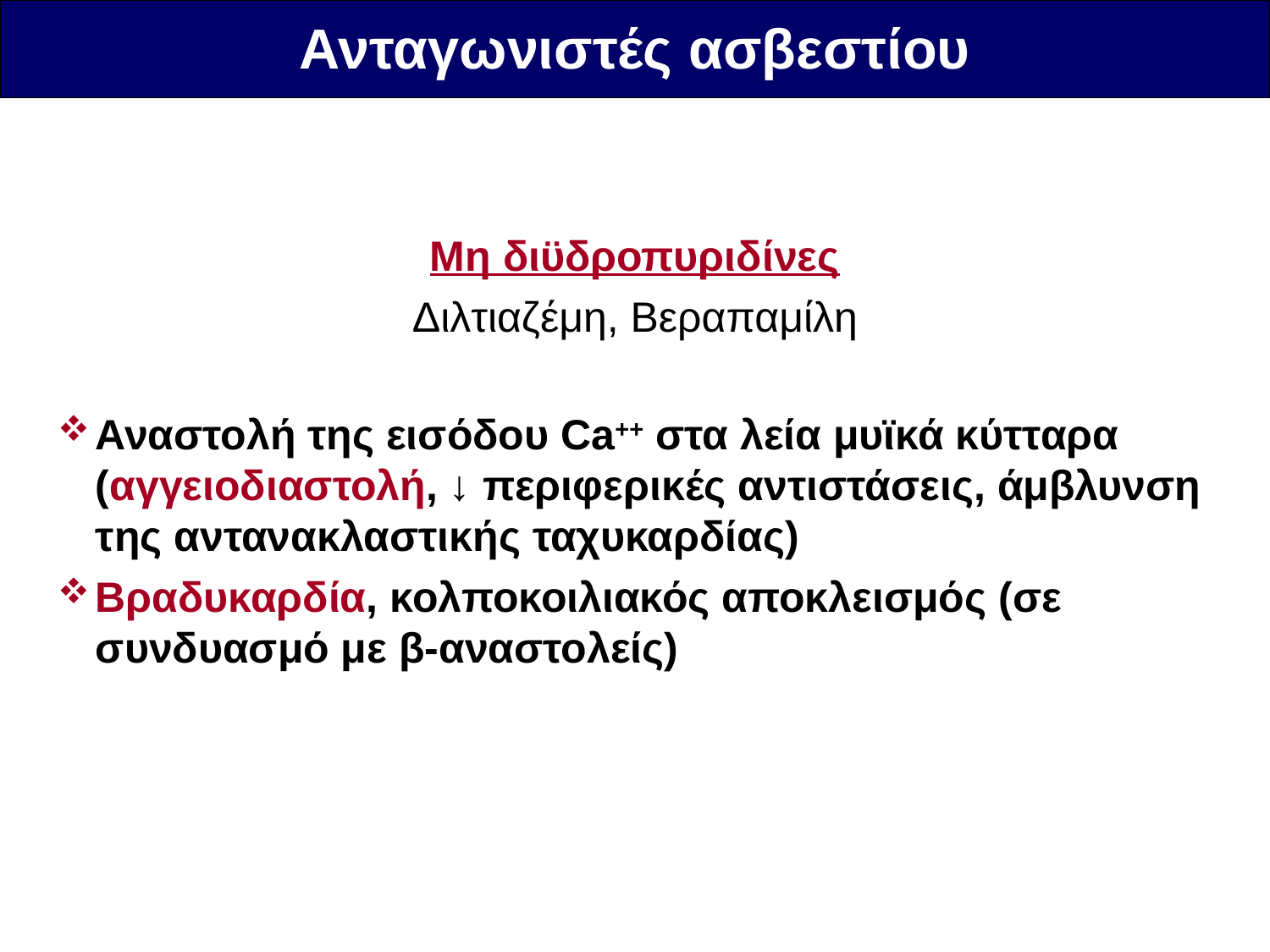

Ανταγωνιστές ασβεστίου
Μη διϋδροπυριδίνες
Διλτιαζέμη, Βεραπαμίλη

Αναστολή της εισόδου Ca++ στα λεία μυϊκά κύτταρα (αγγειοδιαστολή, ↓ περιφερικές αντιστάσεις, άμβλυνση της αντανακλαστικής ταχυκαρδίας)
Βραδυκαρδία, κολποκοιλιακός αποκλεισμός (σε συνδυασμό με β-αναστολείς)